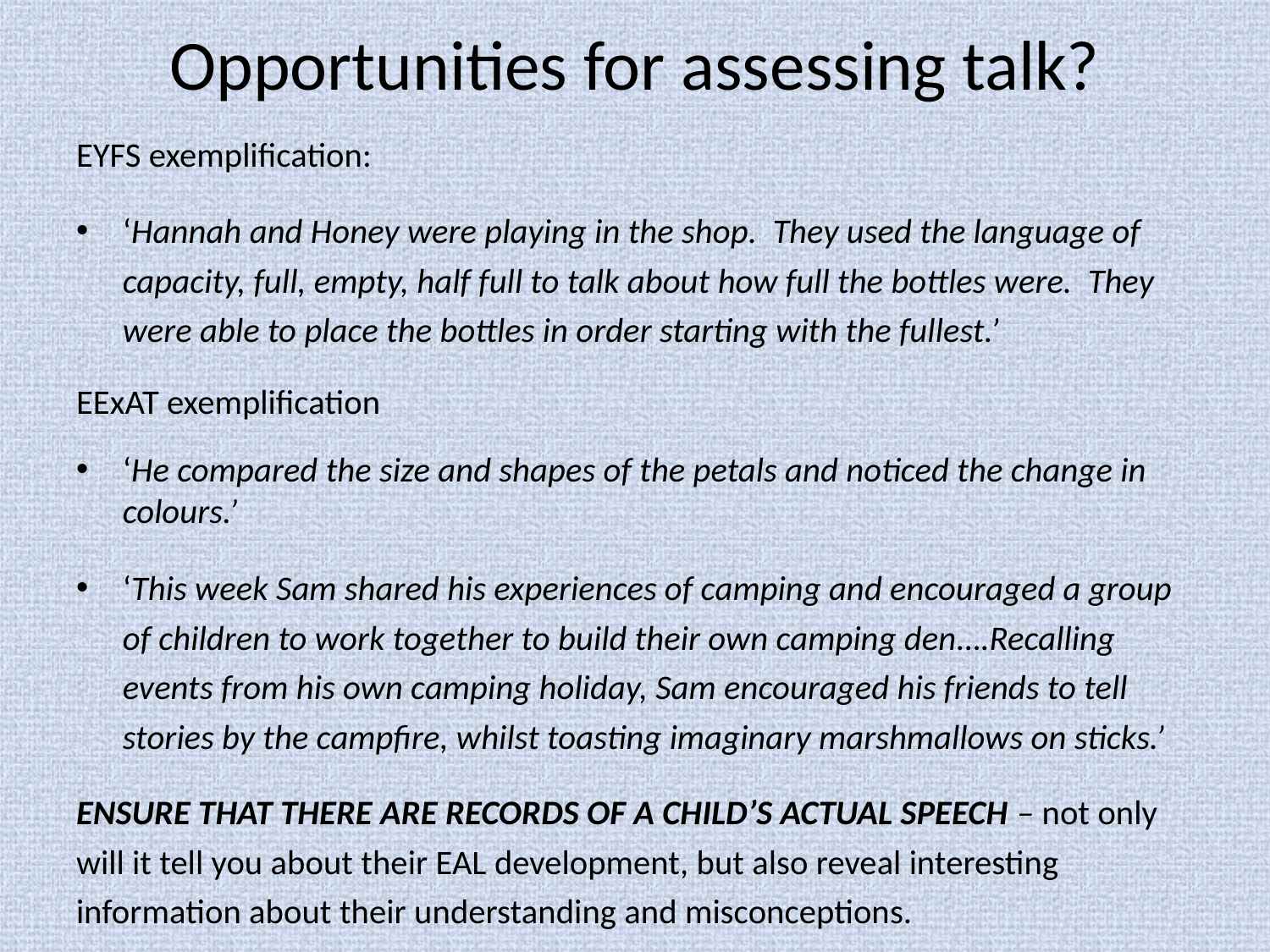

# Opportunities for assessing talk?
EYFS exemplification:

‘Hannah and Honey were playing in the shop.  They used the language of capacity, full, empty, half full to talk about how full the bottles were.  They were able to place the bottles in order starting with the fullest.’

EExAT exemplification

‘He compared the size and shapes of the petals and noticed the change in colours.’

‘This week Sam shared his experiences of camping and encouraged a group of children to work together to build their own camping den….Recalling events from his own camping holiday, Sam encouraged his friends to tell stories by the campfire, whilst toasting imaginary marshmallows on sticks.’

ENSURE THAT THERE ARE RECORDS OF A CHILD’S ACTUAL SPEECH – not only will it tell you about their EAL development, but also reveal interesting information about their understanding and misconceptions.